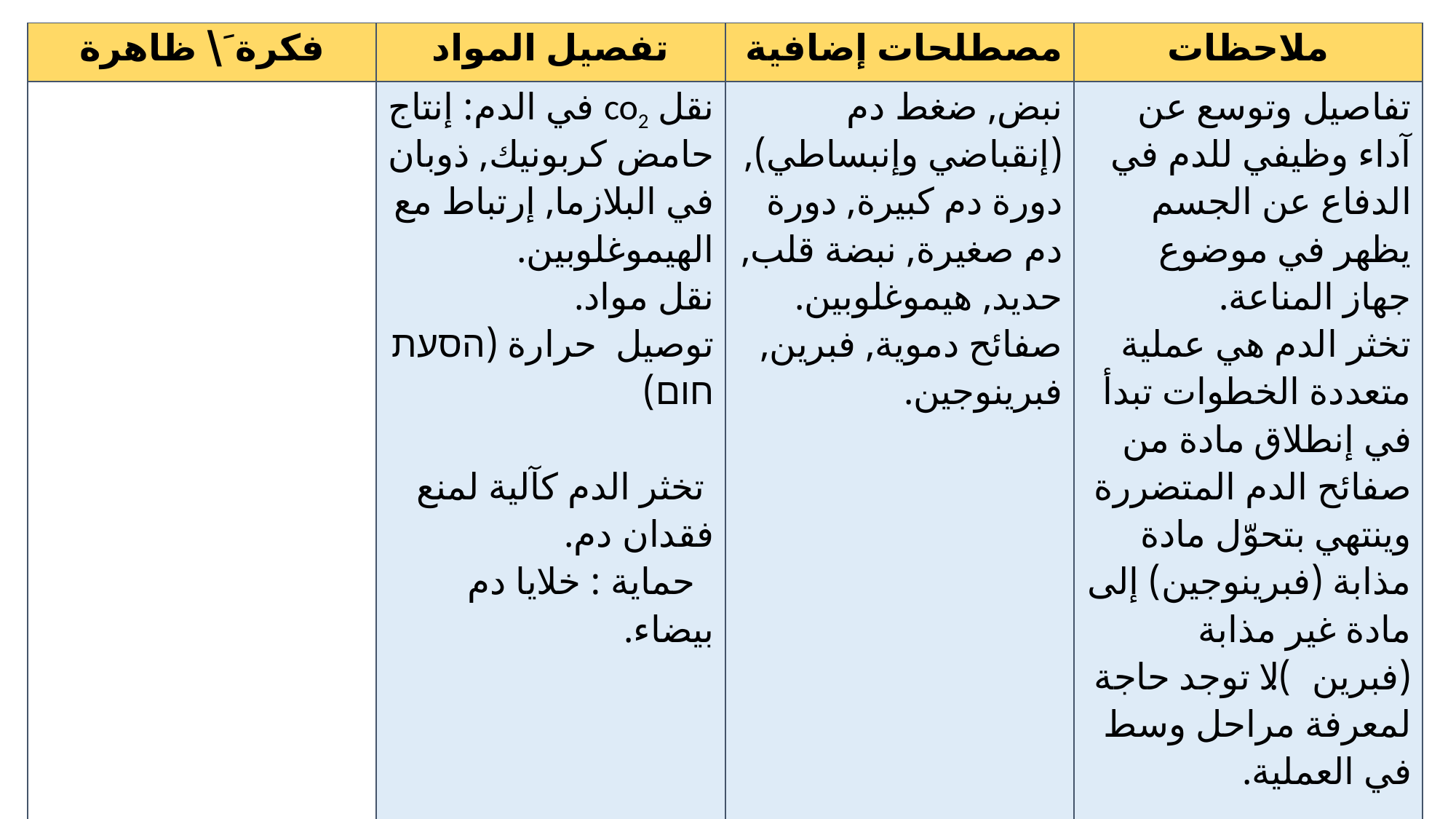

| فكرة َ\ ظاهرة | تفصيل المواد | مصطلحات إضافية | ملاحظات |
| --- | --- | --- | --- |
|  | نقل co2 في الدم: إنتاج حامض كربونيك, ذوبان في البلازما, إرتباط مع الهيموغلوبين. نقل مواد. توصيل حرارة (הסעת חום)   تخثر الدم كآلية لمنع فقدان دم. حماية : خلايا دم بيضاء. | نبض, ضغط دم (إنقباضي وإنبساطي), دورة دم كبيرة, دورة دم صغيرة, نبضة قلب, حديد, هيموغلوبين. صفائح دموية, فبرين, فبرينوجين. | تفاصيل وتوسع عن آداء وظيفي للدم في الدفاع عن الجسم يظهر في موضوع جهاز المناعة. تخثر الدم هي عملية متعددة الخطوات تبدأ في إنطلاق مادة من صفائح الدم المتضررة وينتهي بتحوّل مادة مذابة (فبرينوجين) إلى مادة غير مذابة (فبرين). لا توجد حاجة لمعرفة مراحل وسط في العملية. |